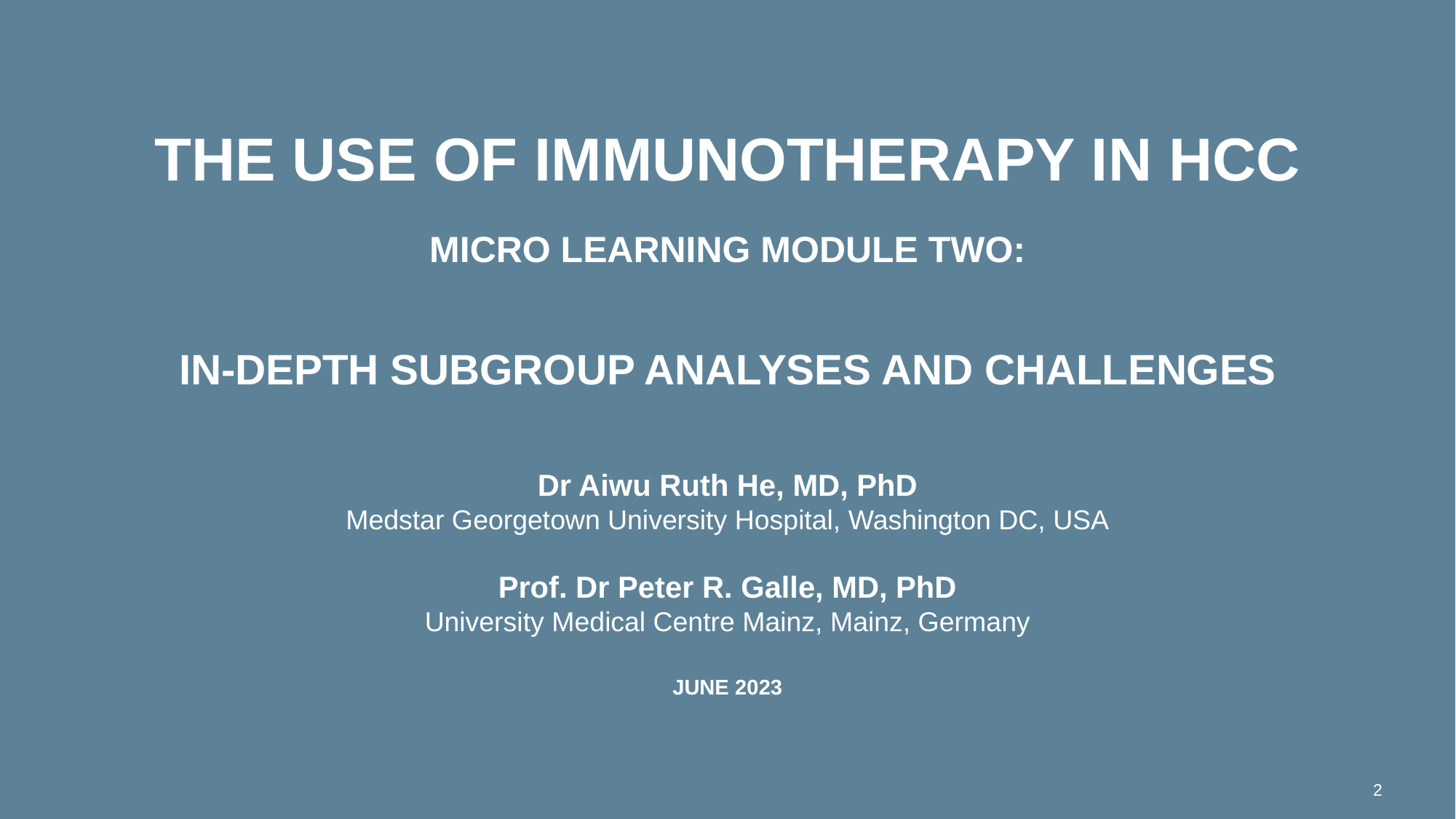

# The use of IMMUNOTHERAPY IN hcc Micro learning module two: in-depth subgroup analyses and challenges Dr Aiwu Ruth He, MD, PhD Medstar Georgetown University Hospital, Washington DC, USA Prof. Dr Peter R. Galle, MD, PhD University Medical Centre Mainz, Mainz, Germany JUNE 2023